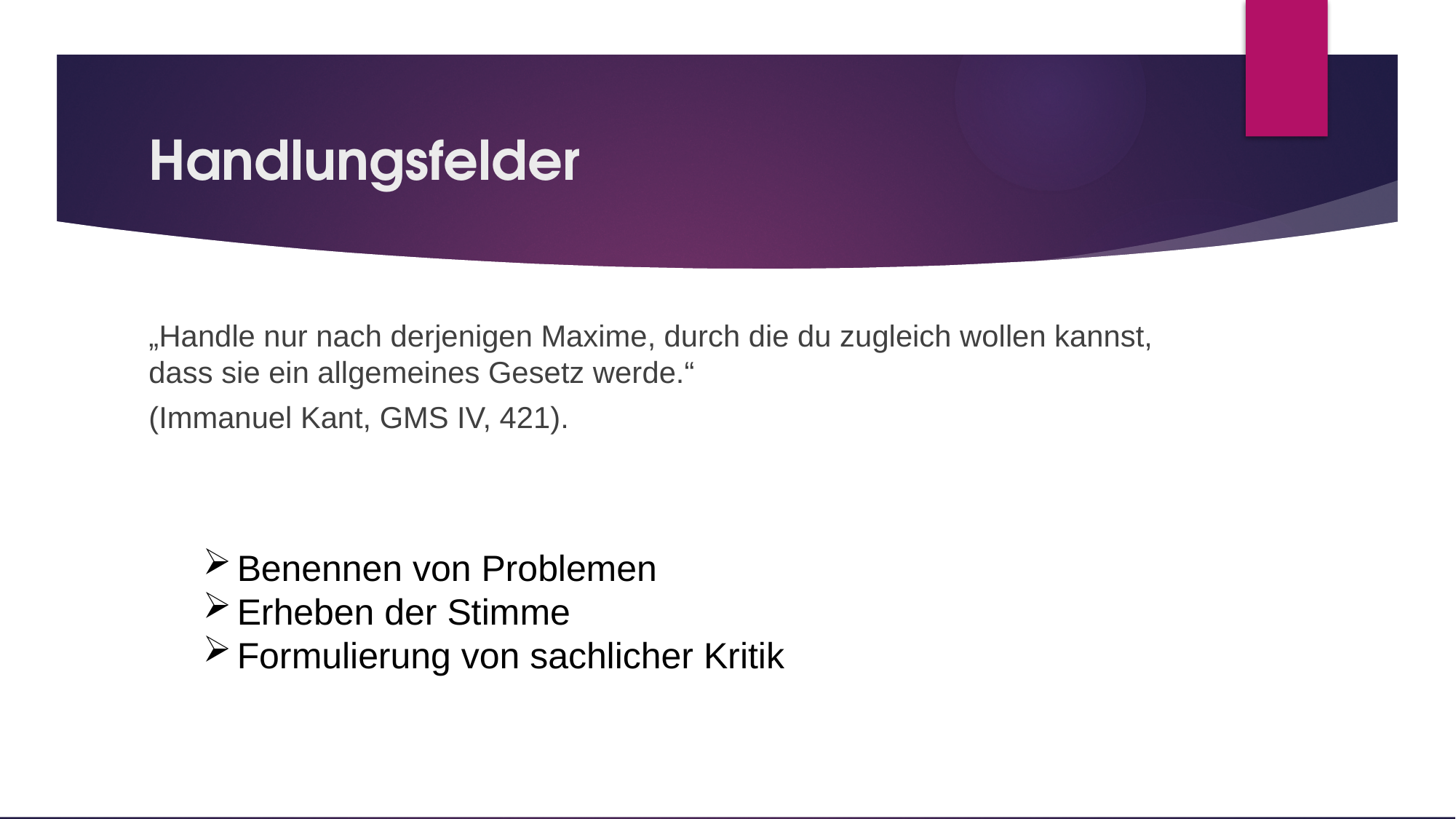

# Handlungsfelder
„Hand­le nur nach der­je­ni­gen Ma­xi­me, durch die du zu­gleich wol­len kannst, dass sie ein all­ge­mei­nes Ge­setz wer­de.“
(Immanuel Kant, GMS IV, 421).
Benennen von Problemen
Erheben der Stimme
Formulierung von sachlicher Kritik